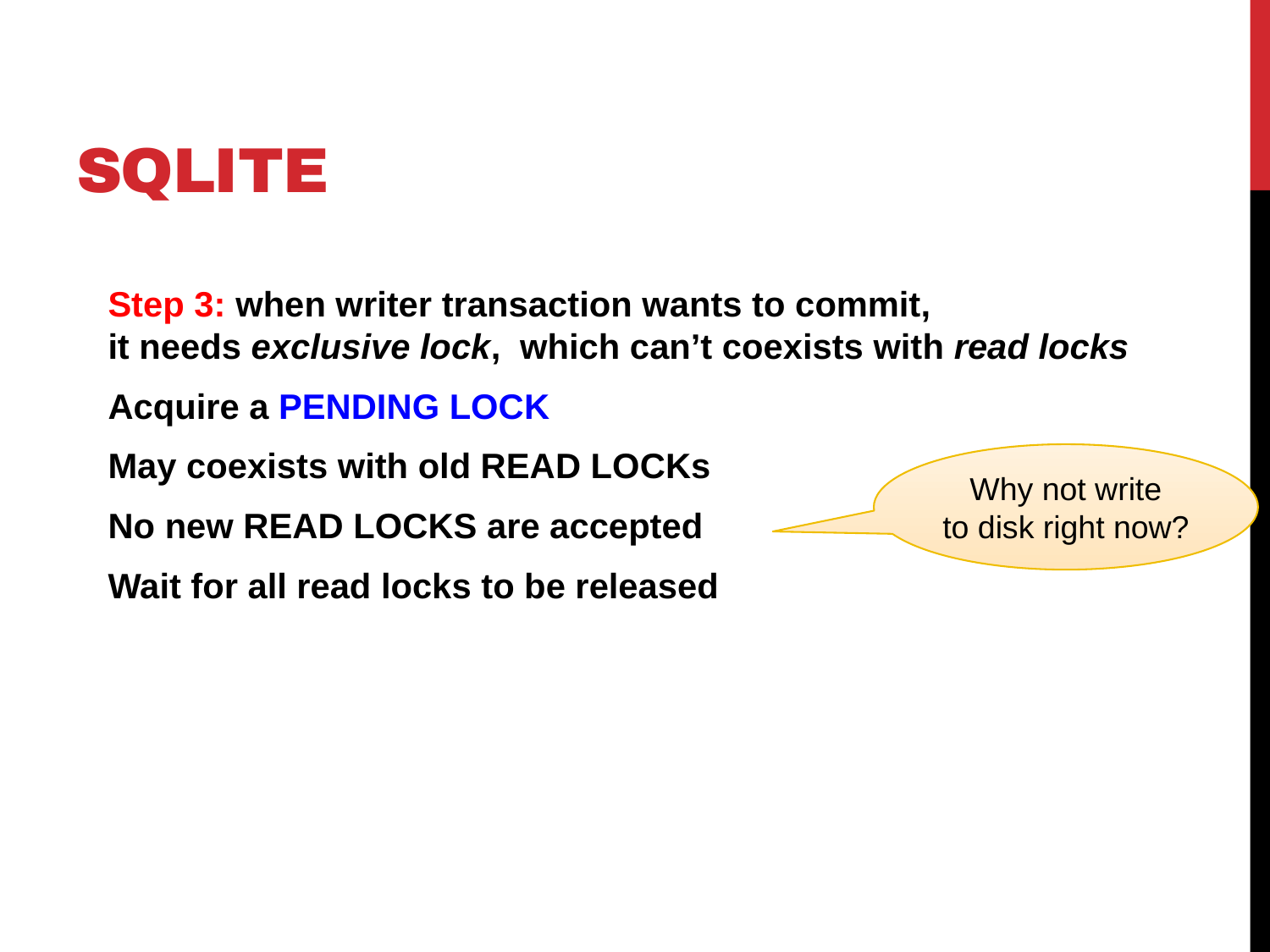

# SQLite
Step 3: when writer transaction wants to commit,
it needs exclusive lock,  which can’t coexists with read locks
Acquire a PENDING LOCK
May coexists with old READ LOCKs
No new READ LOCKS are accepted
Wait for all read locks to be released
Why not write
to disk right now?